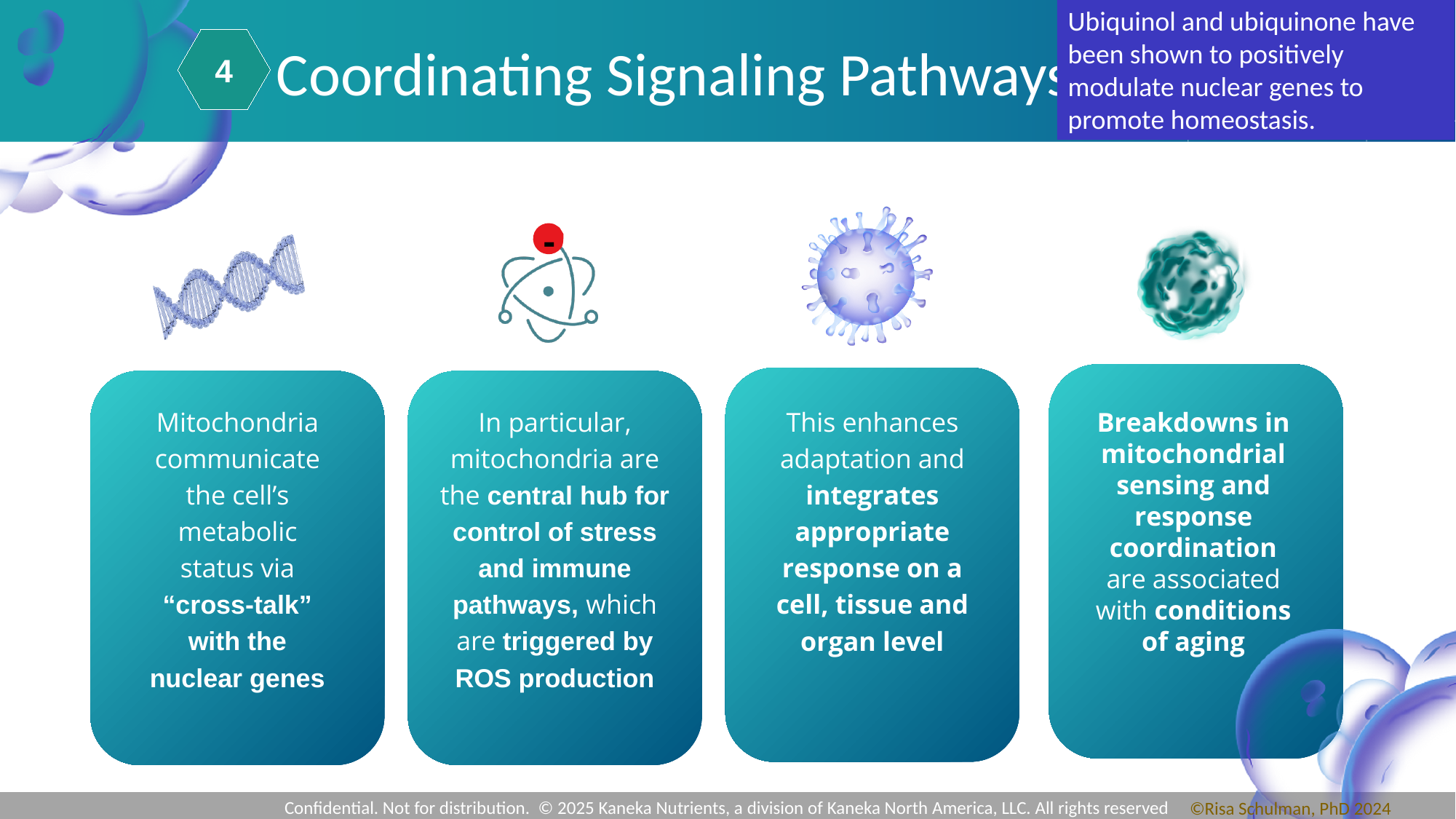

Ubiquinol and ubiquinone have been shown to positively modulate nuclear genes to promote homeostasis.
4

Coordinating Signaling Pathways

-

This enhances adaptation and integrates appropriate response on a cell, tissue and organ level

Mitochondria communicate the cell’s metabolic status via “cross-talk” with the nuclear genes

In particular, mitochondria are the central hub for control of stress and immune pathways, which are triggered by ROS production
Breakdowns in mitochondrial sensing and response coordination are associated with conditions of aging

©Risa Schulman, PhD 2024